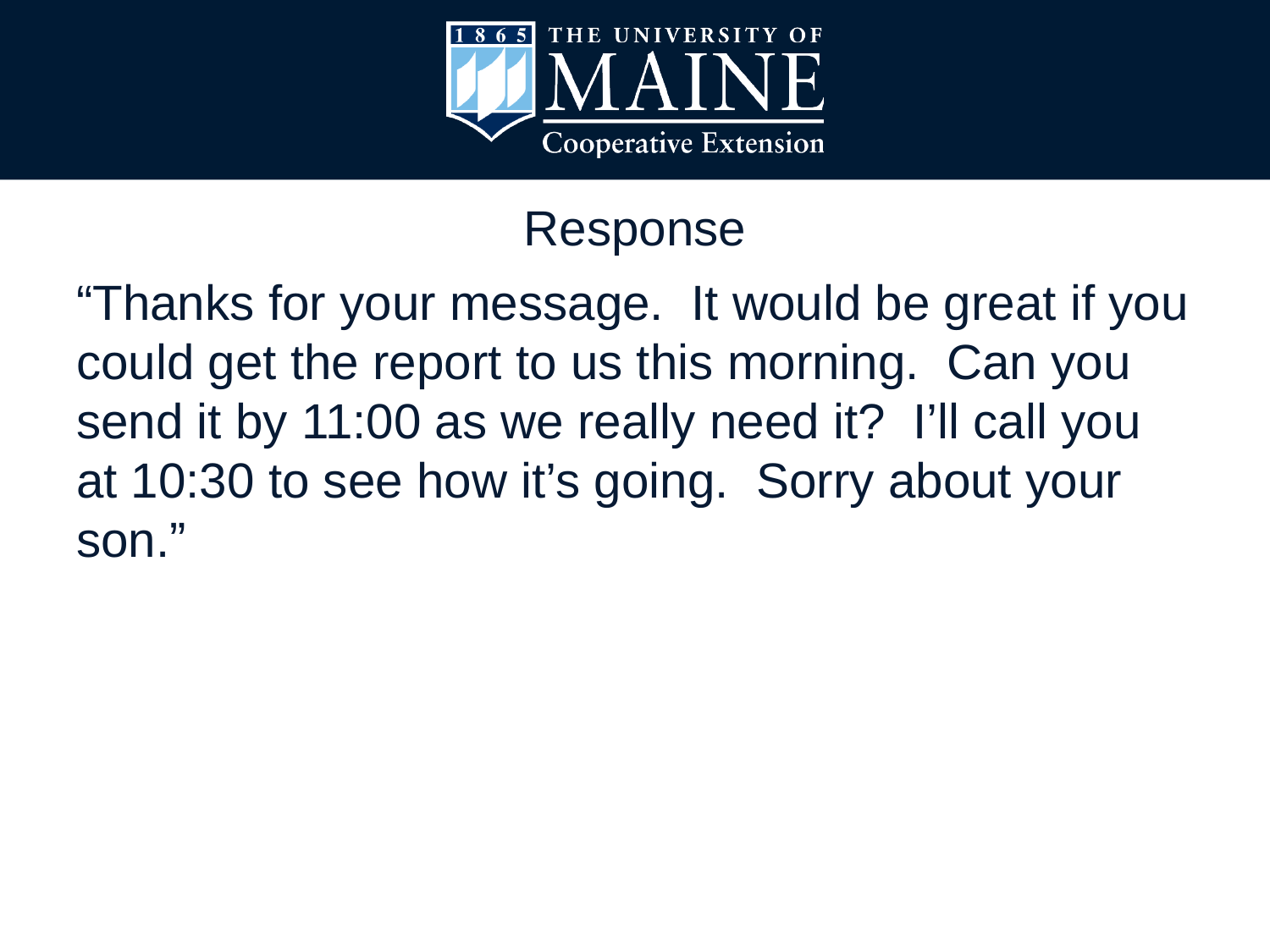

# Response
“Thanks for your message.  It would be great if you could get the report to us this morning.  Can you send it by 11:00 as we really need it?  I’ll call you at 10:30 to see how it’s going.  Sorry about your son.”